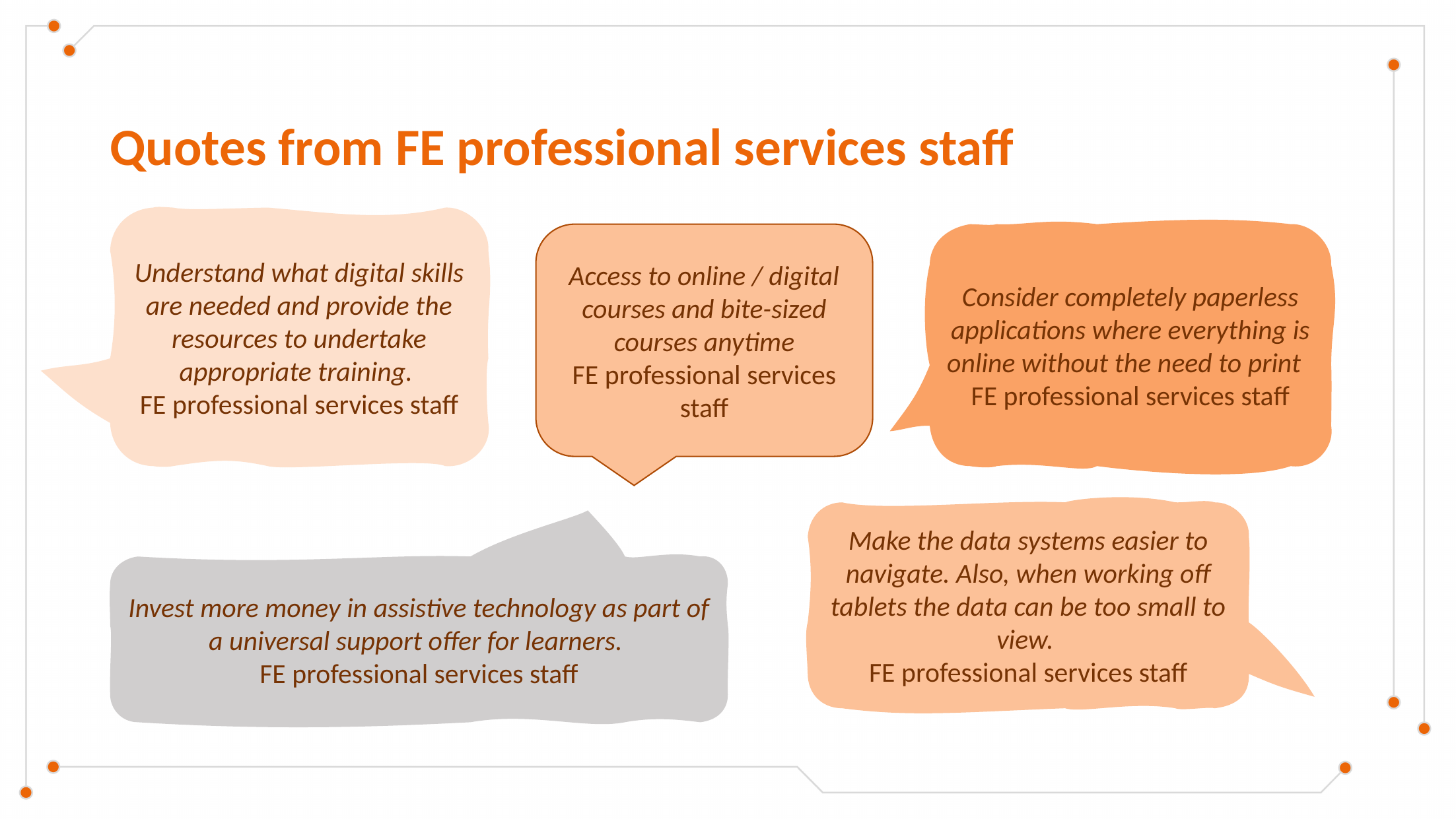

# Quotes from FE professional services staff
Understand what digital skills are needed and provide the resources to undertake appropriate training.
FE professional services staff
Access to online / digital courses and bite-sized courses anytime
FE professional services staff
Consider completely paperless applications where everything is online without the need to print
FE professional services staff
Make the data systems easier to navigate. Also, when working off tablets the data can be too small to view.
FE professional services staff
Invest more money in assistive technology as part of a universal support offer for learners.
FE professional services staff